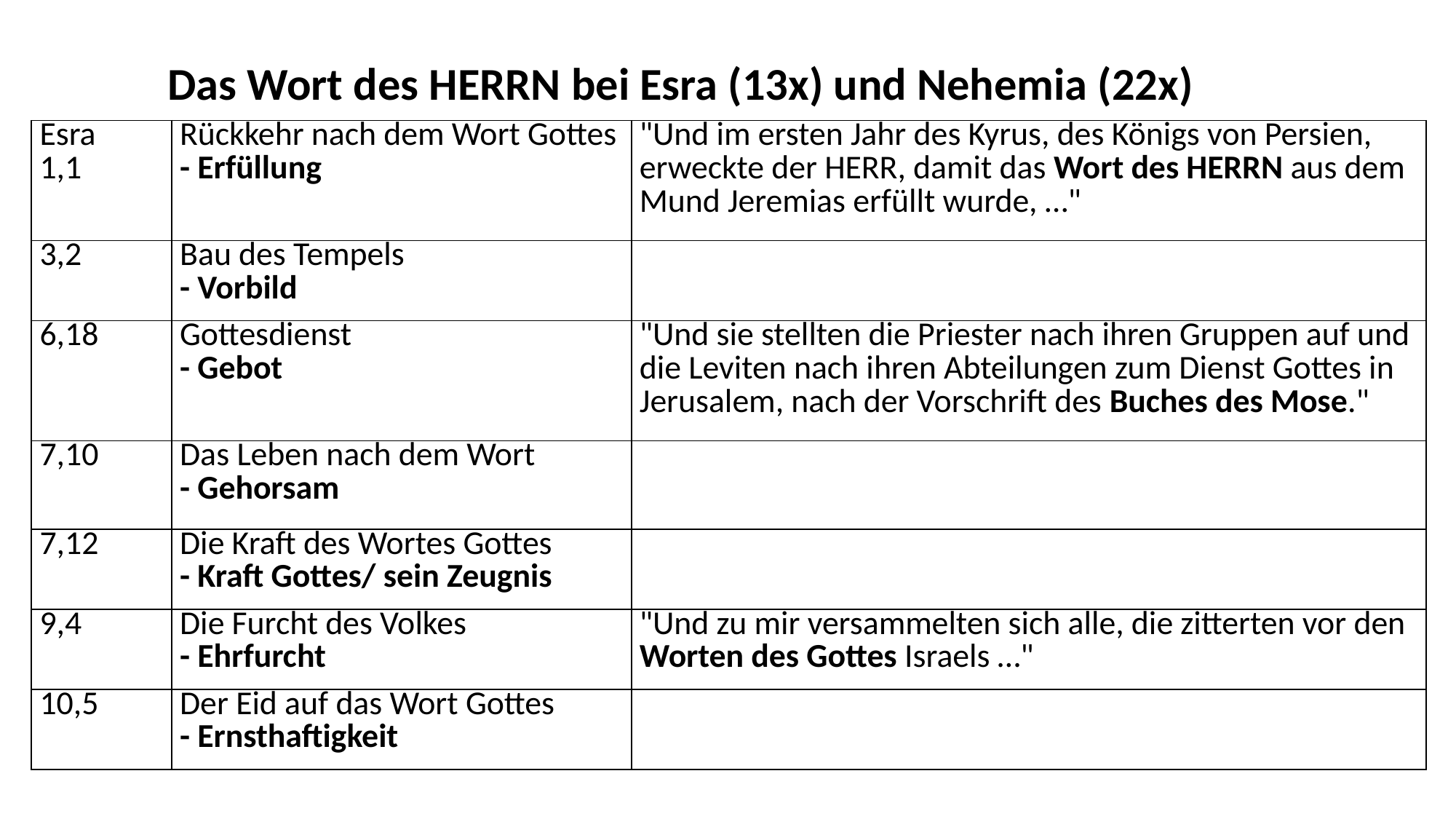

Das Wort des HERRN bei Esra (13x) und Nehemia (22x)
| Esra 1,1 | Rückkehr nach dem Wort Gottes - Erfüllung | "Und im ersten Jahr des Kyrus, des Königs von Persien, erweckte der HERR, damit das Wort des HERRN aus dem Mund Jeremias erfüllt wurde, …" |
| --- | --- | --- |
| 3,2 | Bau des Tempels - Vorbild |  |
| 6,18 | Gottesdienst - Gebot | "Und sie stellten die Priester nach ihren Gruppen auf und die Leviten nach ihren Abteilungen zum Dienst Gottes in Jerusalem, nach der Vorschrift des Buches des Mose." |
| 7,10 | Das Leben nach dem Wort - Gehorsam |  |
| 7,12 | Die Kraft des Wortes Gottes - Kraft Gottes/ sein Zeugnis |  |
| 9,4 | Die Furcht des Volkes - Ehrfurcht | "Und zu mir versammelten sich alle, die zitterten vor den Worten des Gottes Israels …" |
| 10,5 | Der Eid auf das Wort Gottes - Ernsthaftigkeit |  |